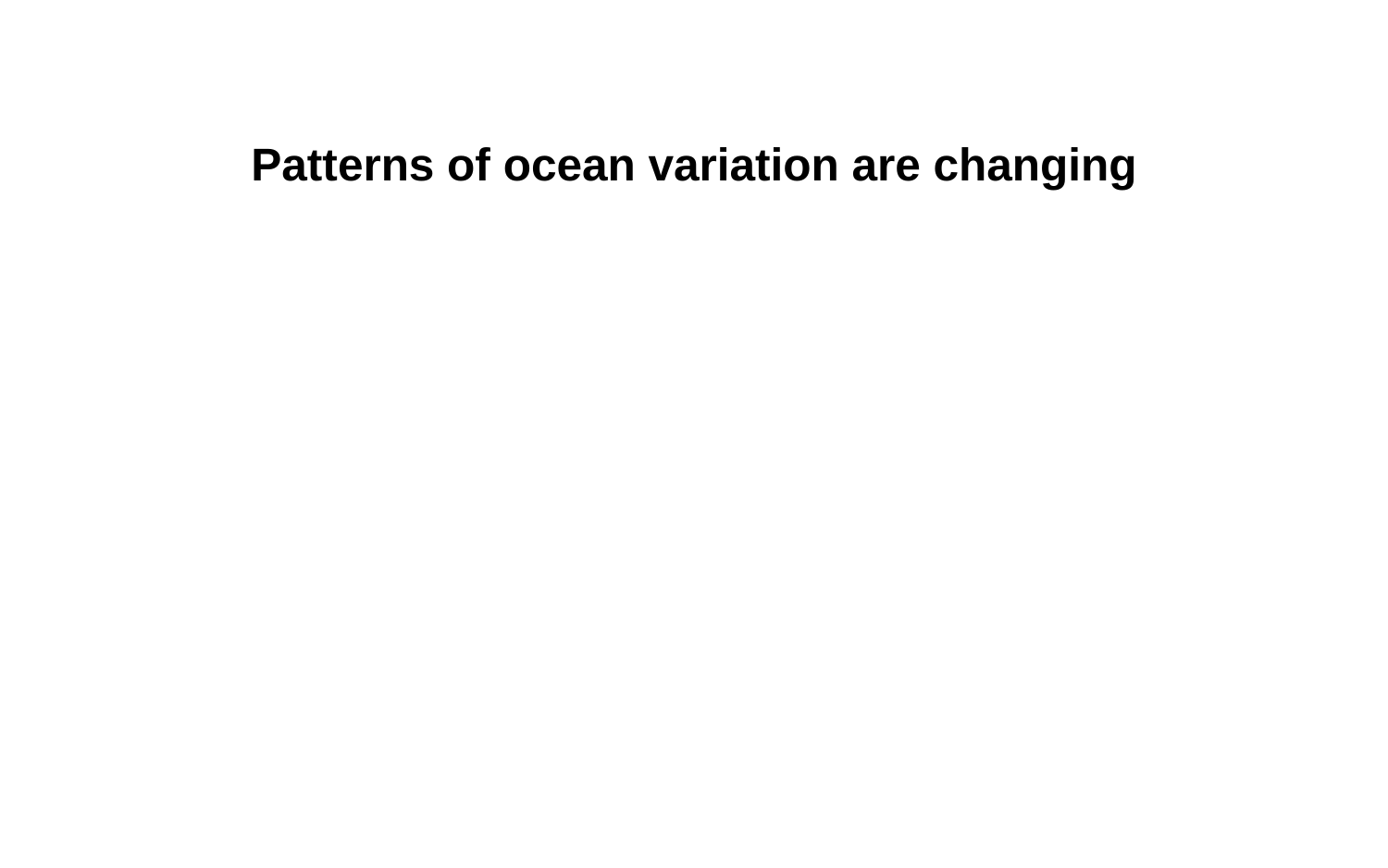

# Patterns of ocean variation are changing